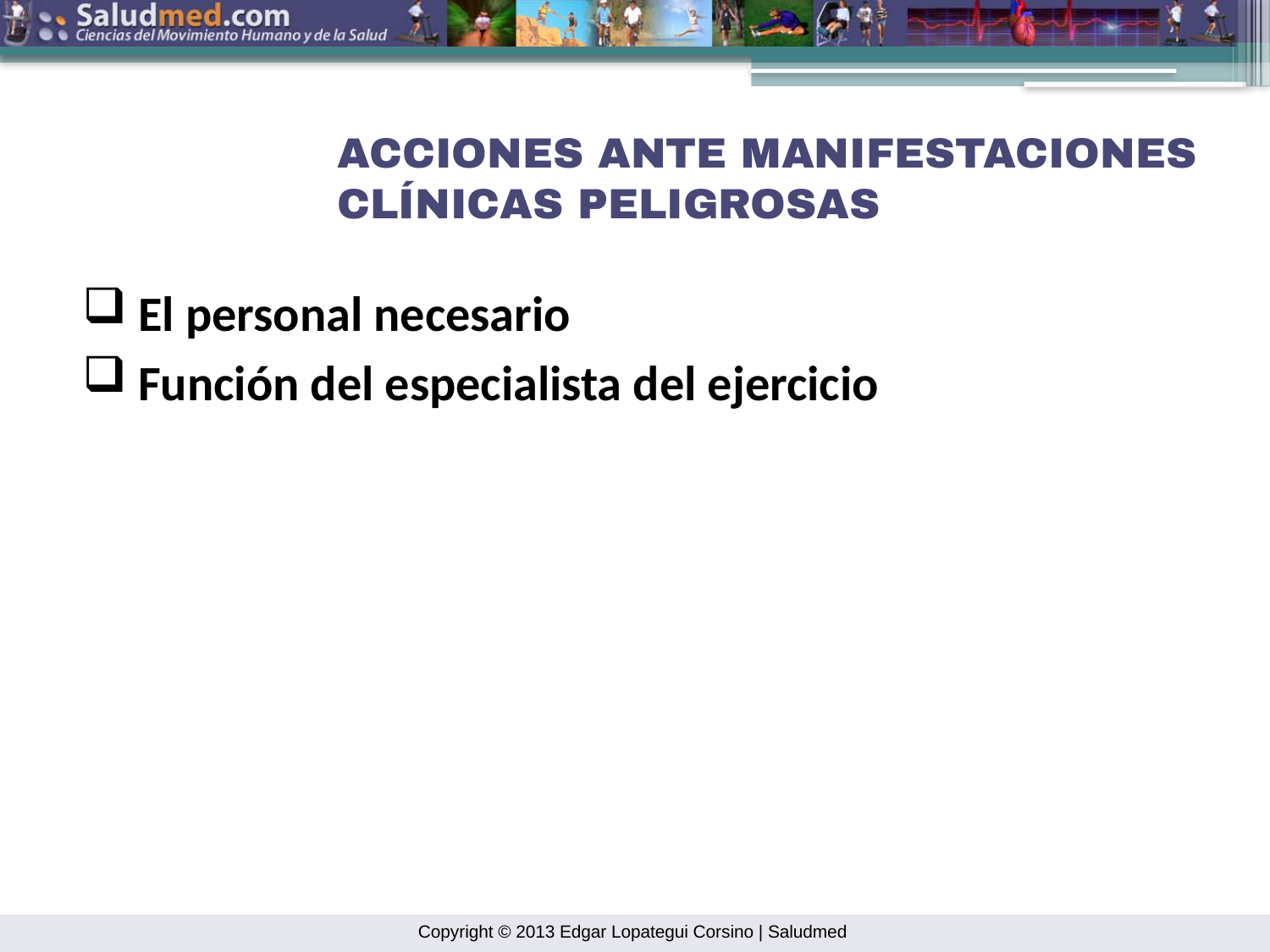

ACCIONES ANTE MANIFESTACIONES CLÍNICAS PELIGROSAS
 El personal necesario
 Función del especialista del ejercicio